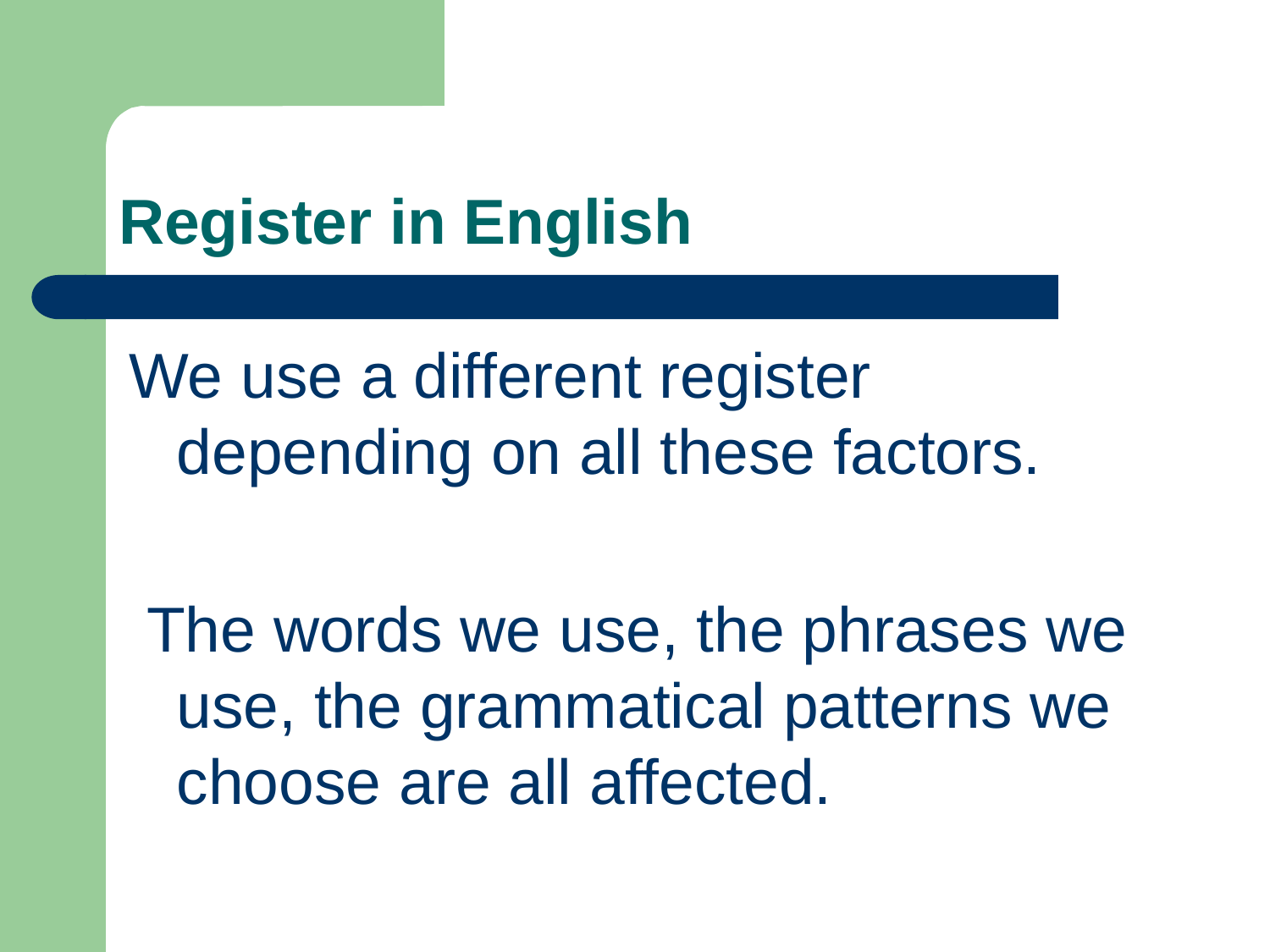

# Register in English
We use a different register depending on all these factors.

 The words we use, the phrases we use, the grammatical patterns we choose are all affected.